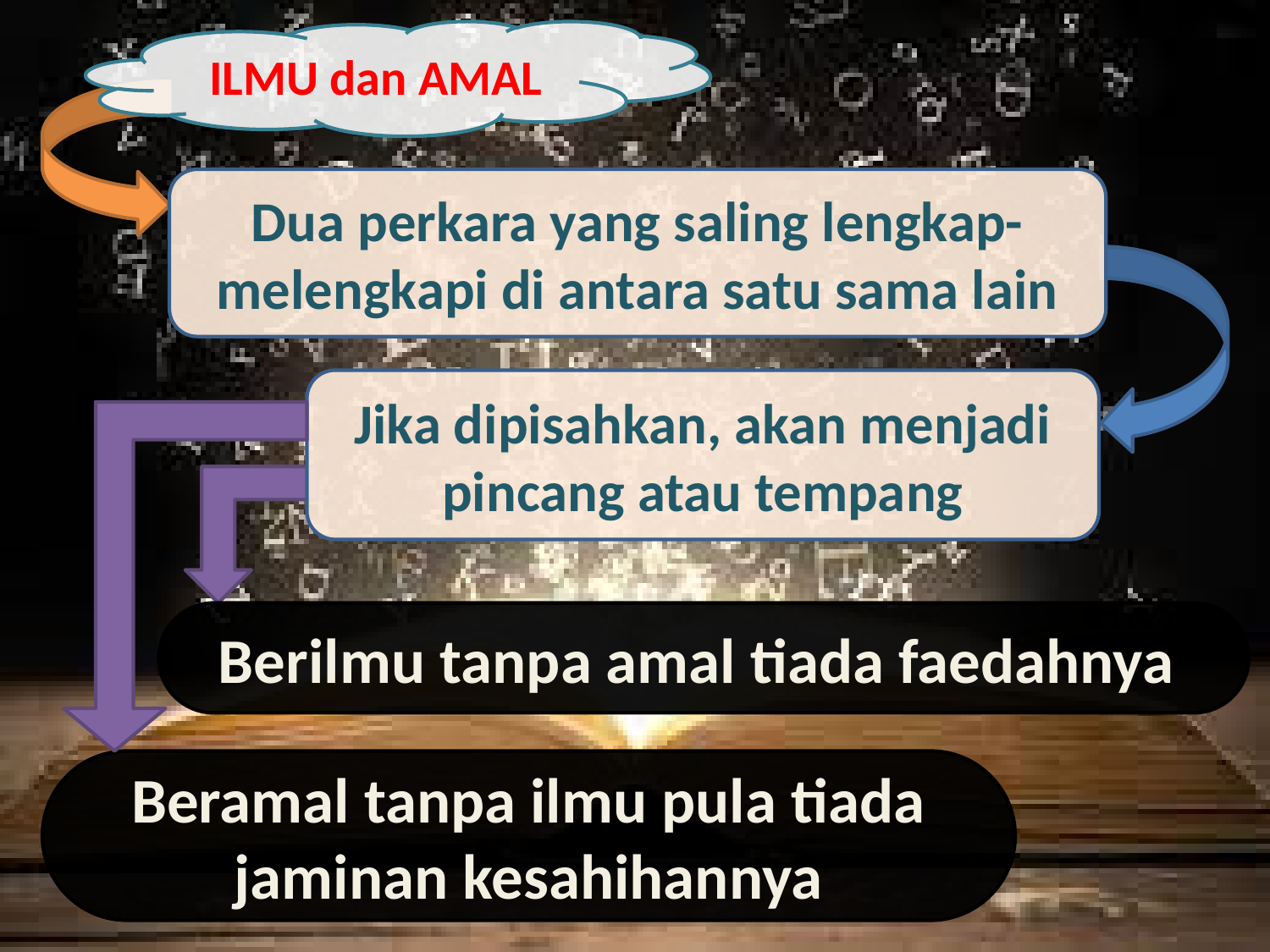

ILMU dan AMAL

Dua perkara yang saling lengkap-melengkapi di antara satu sama lain

Jika dipisahkan, akan menjadi pincang atau tempang

Berilmu tanpa amal tiada faedahnya
Beramal tanpa ilmu pula tiada jaminan kesahihannya